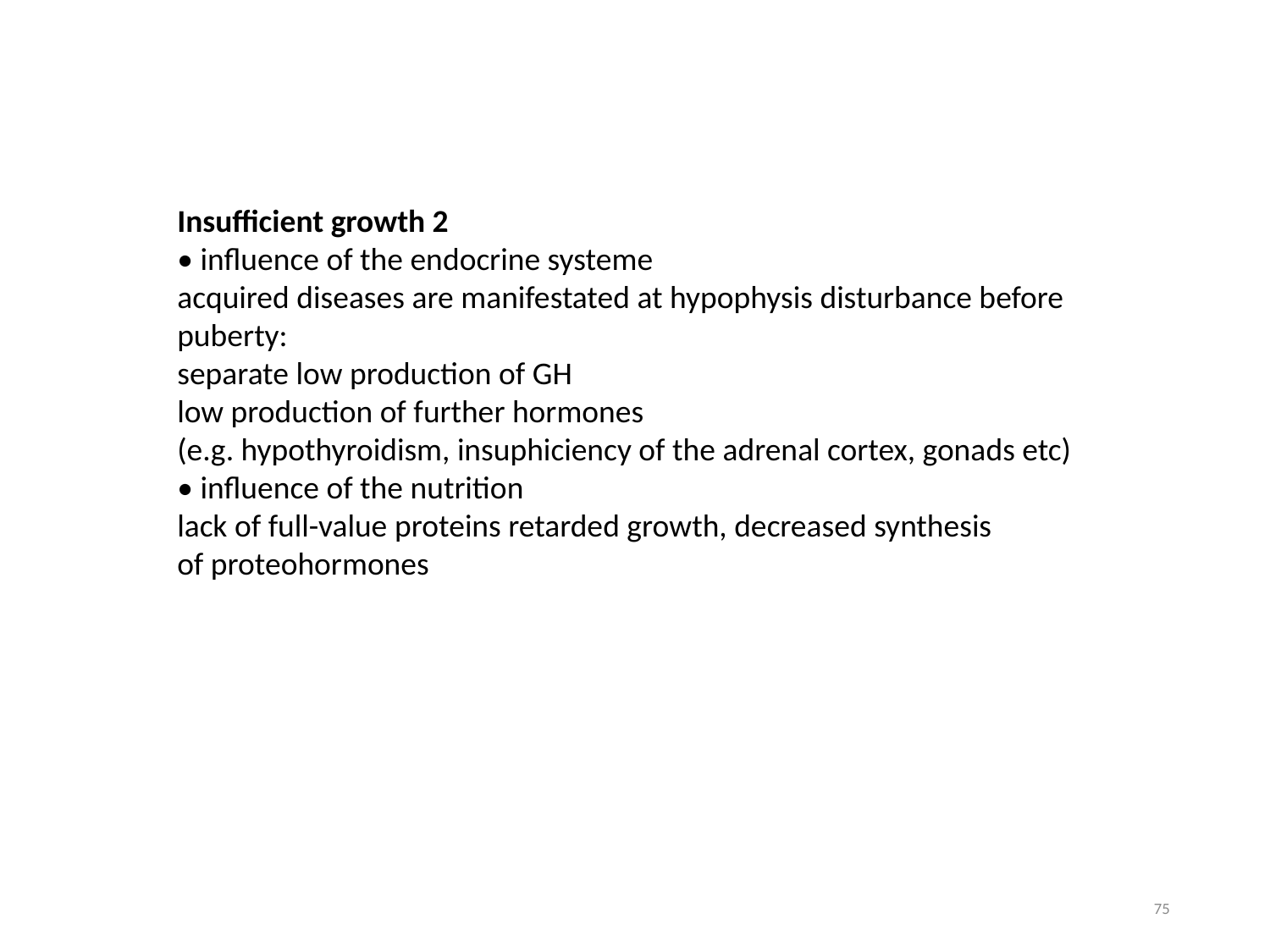

Insufficient growth 2
• influence of the endocrine systeme
acquired diseases are manifestated at hypophysis disturbance before
puberty:
separate low production of GH
low production of further hormones
(e.g. hypothyroidism, insuphiciency of the adrenal cortex, gonads etc)
• influence of the nutrition
lack of full-value proteins retarded growth, decreased synthesis
of proteohormones
75